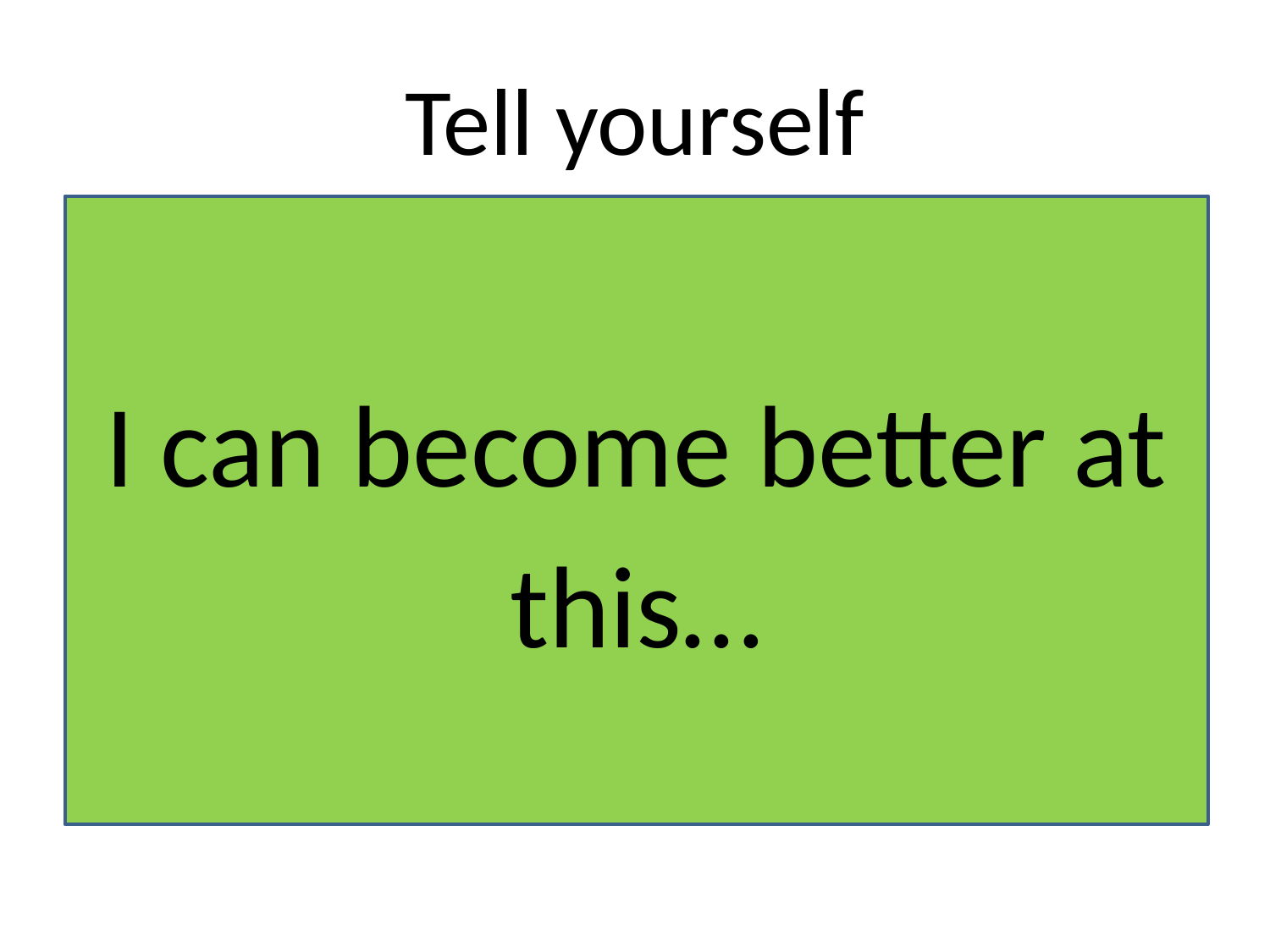

# Tell yourself
I can become better at this…